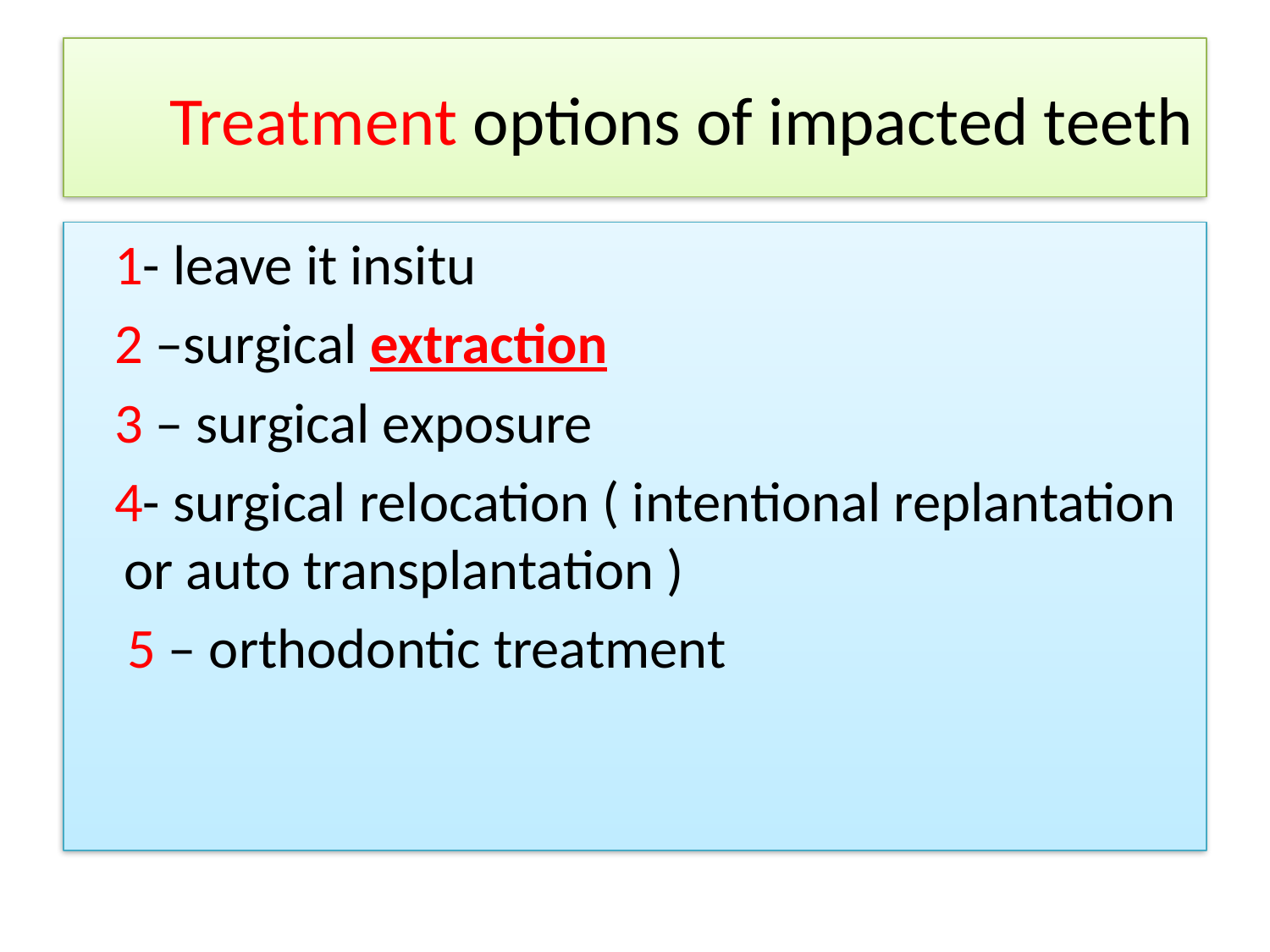

# Treatment options of impacted teeth
   1- leave it insitu
   2 –surgical extraction
   3 – surgical exposure
   4- surgical relocation ( intentional replantation or auto transplantation )
    5 – orthodontic treatment